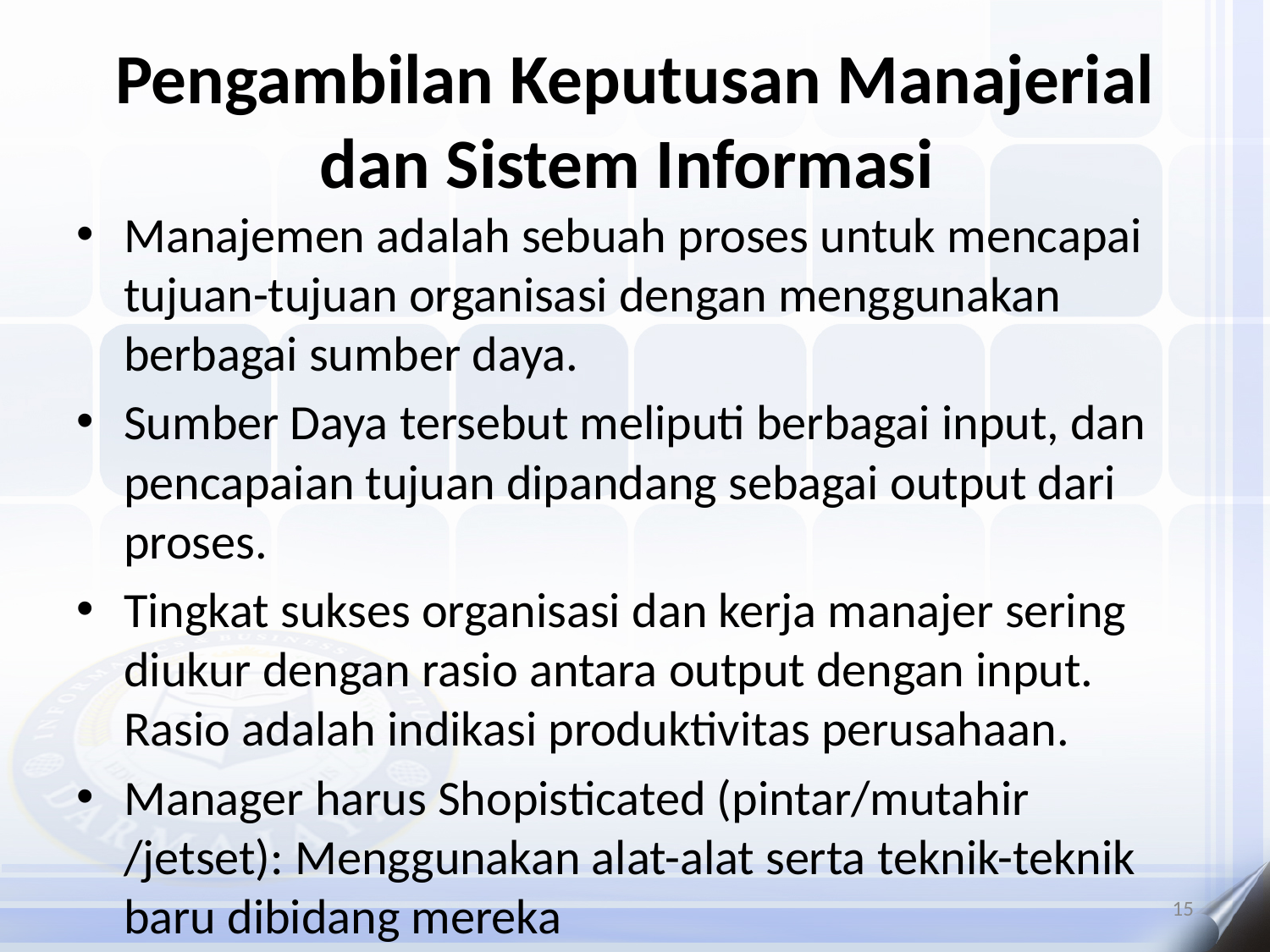

# Pengambilan Keputusan Manajerial dan Sistem Informasi
Manajemen adalah sebuah proses untuk mencapai tujuan-tujuan organisasi dengan menggunakan berbagai sumber daya.
Sumber Daya tersebut meliputi berbagai input, dan pencapaian tujuan dipandang sebagai output dari proses.
Tingkat sukses organisasi dan kerja manajer sering diukur dengan rasio antara output dengan input. Rasio adalah indikasi produktivitas perusahaan.
Manager harus Shopisticated (pintar/mutahir /jetset): Menggunakan alat-alat serta teknik-teknik baru dibidang mereka
15